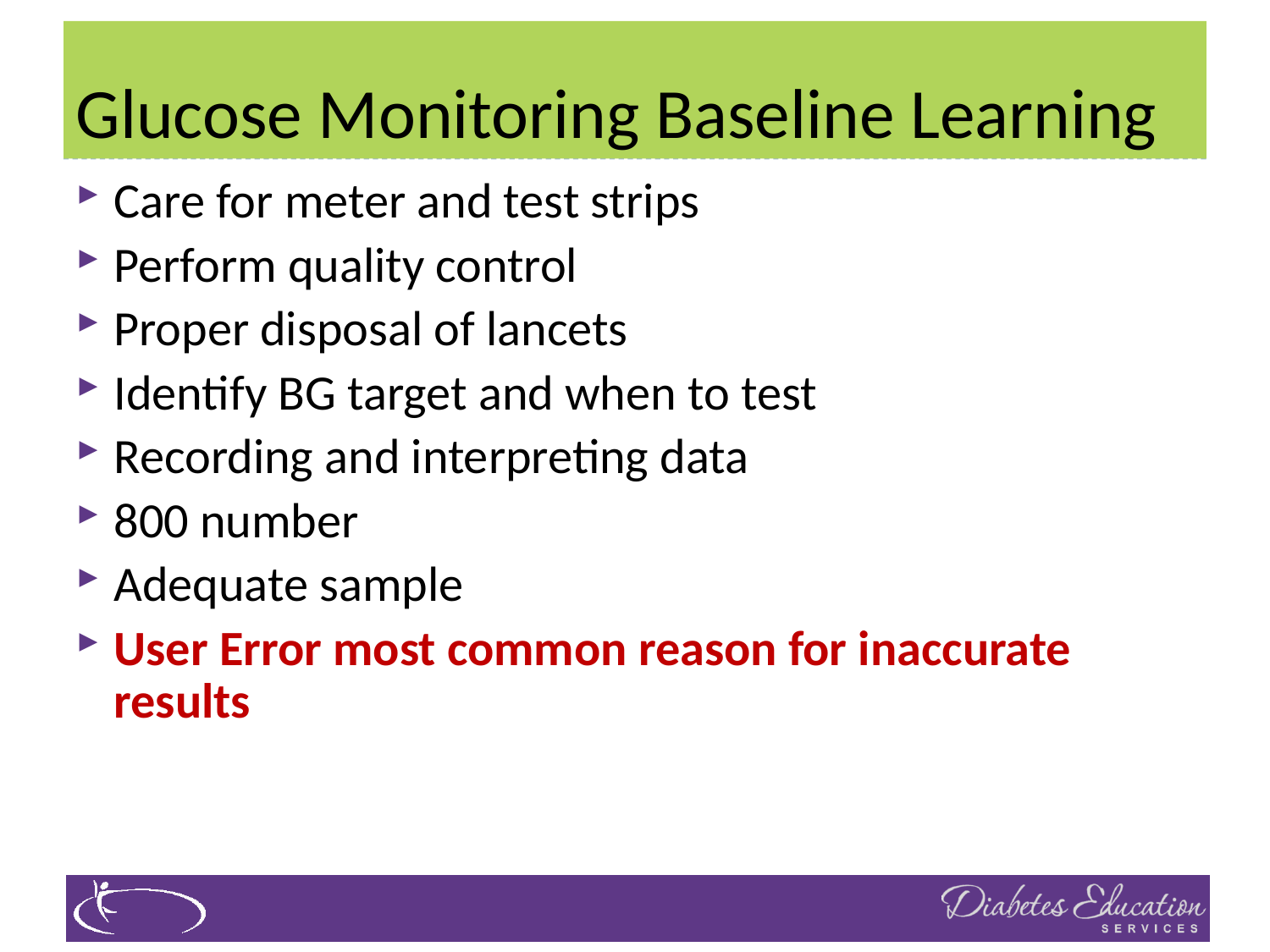

# Glucose Monitoring Baseline Learning
Care for meter and test strips
Perform quality control
Proper disposal of lancets
Identify BG target and when to test
Recording and interpreting data
800 number
Adequate sample
User Error most common reason for inaccurate results